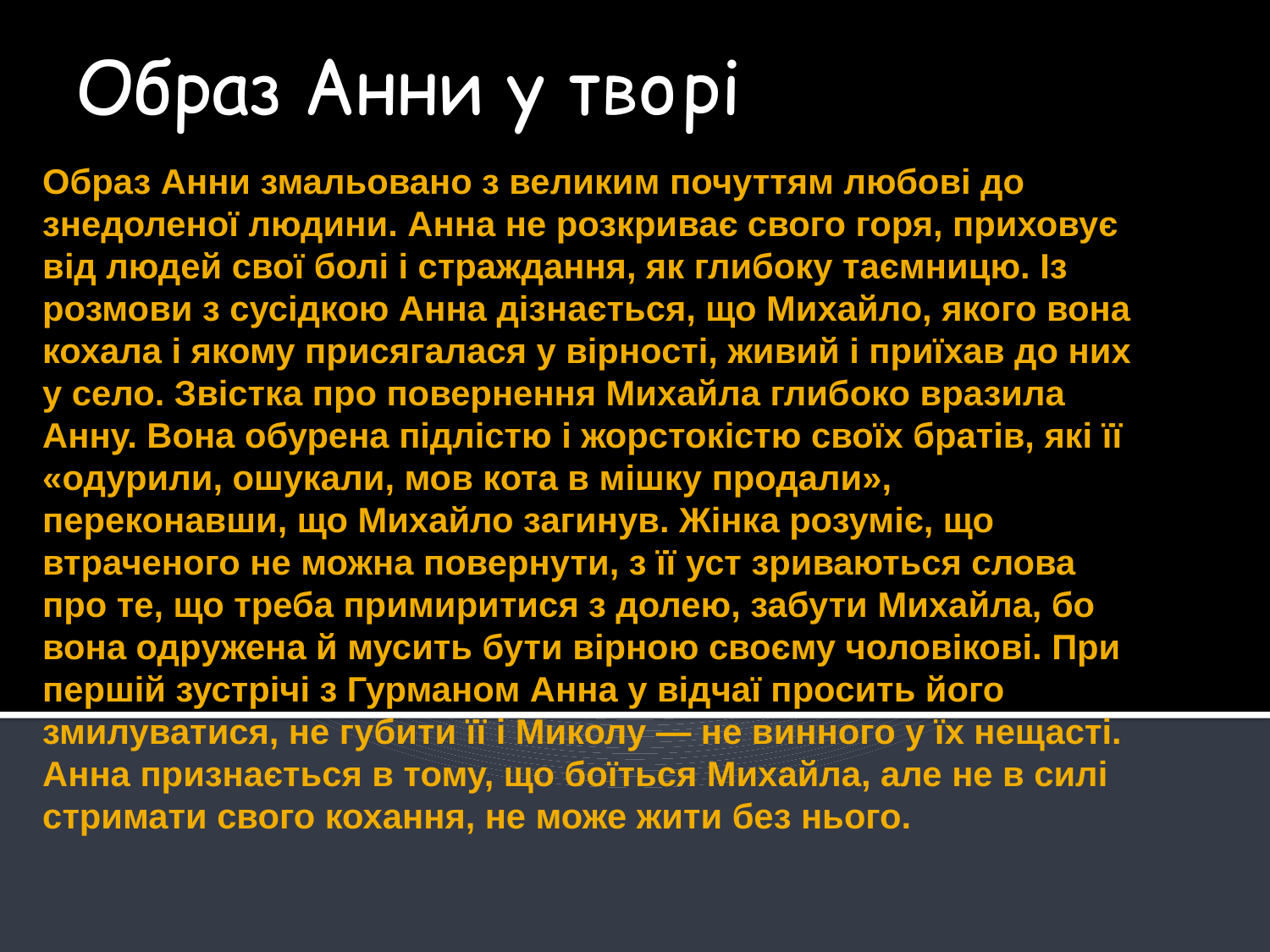

Образ Анни у творі
# Образ Анни змальовано з великим почуттям любові до знедоленої людини. Анна не розкриває свого горя, приховує від людей свої болі і страждання, як глибоку таємницю. Із розмови з сусідкою Анна дізнається, що Михайло, якого вона кохала і якому присягалася у вірності, живий і приїхав до них у село. Звістка про повернення Михайла глибоко вразила Анну. Вона обурена підлістю і жорстокістю своїх братів, які її «одурили, ошукали, мов кота в мішку продали», переконавши, що Михайло загинув. Жінка розуміє, що втраченого не можна повернути, з її уст зриваються слова про те, що треба примиритися з долею, забути Михайла, бо вона одружена й мусить бути вірною своєму чоловікові. При першій зустрічі з Гурманом Анна у відчаї просить його змилуватися, не губити її і Миколу — не винного у їх нещасті. Анна признається в тому, що боїться Михайла, але не в силі стримати свого кохання, не може жити без нього.